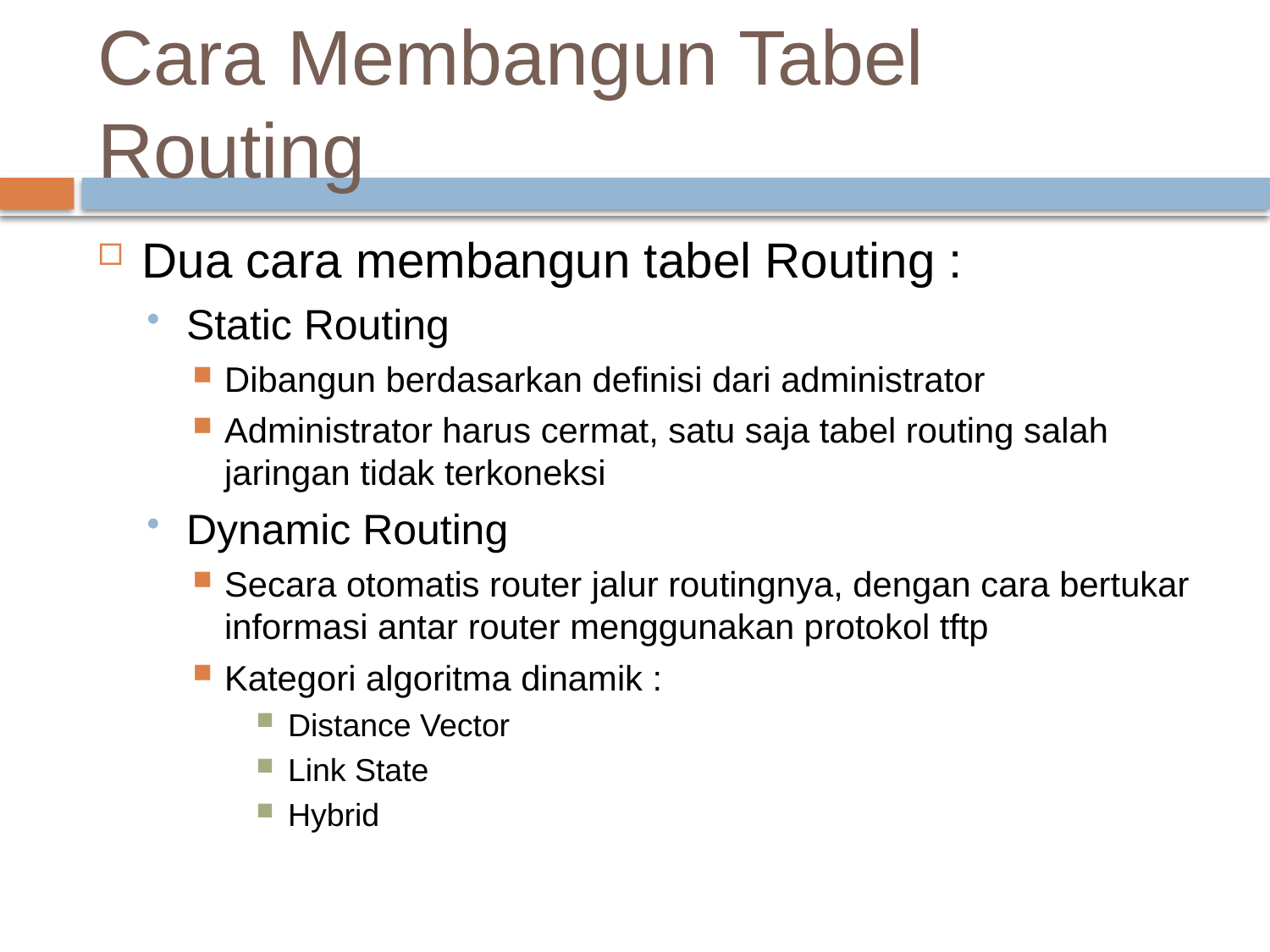

# Cara Membangun Tabel Routing
Dua cara membangun tabel Routing :
Static Routing
Dibangun berdasarkan definisi dari administrator
Administrator harus cermat, satu saja tabel routing salah jaringan tidak terkoneksi
Dynamic Routing
Secara otomatis router jalur routingnya, dengan cara bertukar informasi antar router menggunakan protokol tftp
Kategori algoritma dinamik :
Distance Vector
Link State
Hybrid